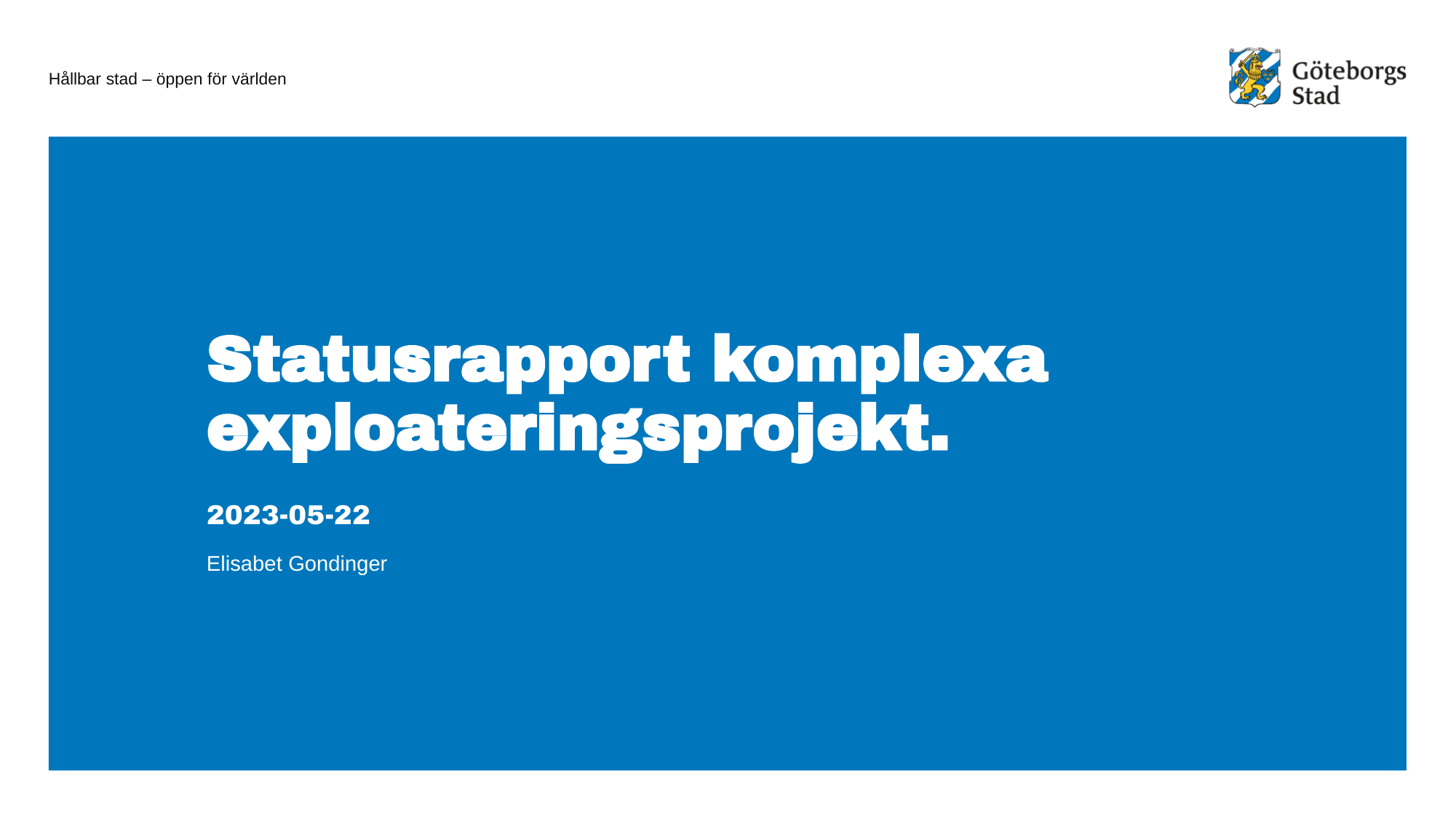

# Statusrapport komplexa exploateringsprojekt.
2023-05-22
Elisabet Gondinger